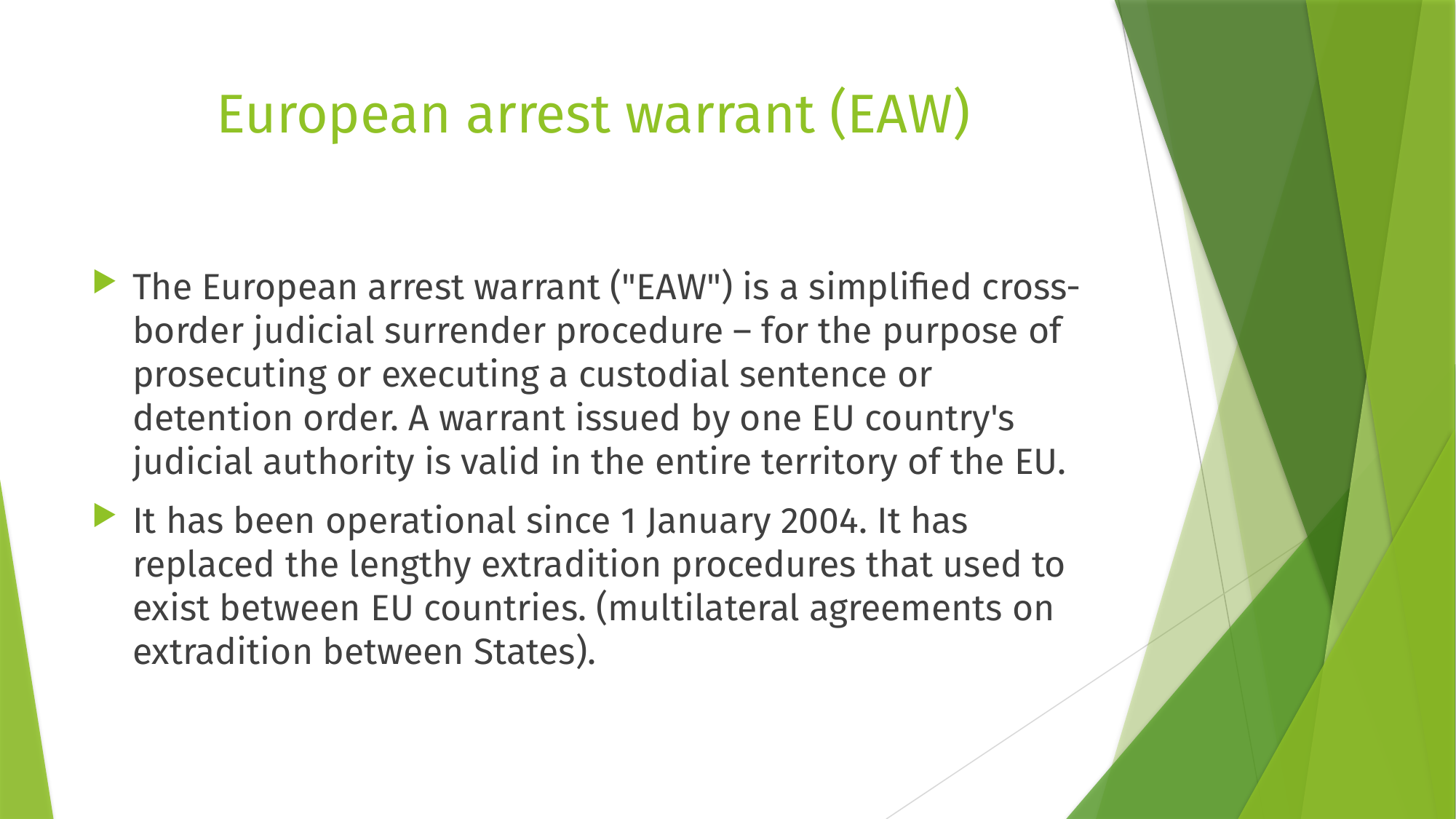

# European arrest warrant (EAW)
The European arrest warrant ("EAW") is a simplified cross-border judicial surrender procedure – for the purpose of prosecuting or executing a custodial sentence or detention order. A warrant issued by one EU country's judicial authority is valid in the entire territory of the EU.
It has been operational since 1 January 2004. It has replaced the lengthy extradition procedures that used to exist between EU countries. (multilateral agreements on extradition between States).